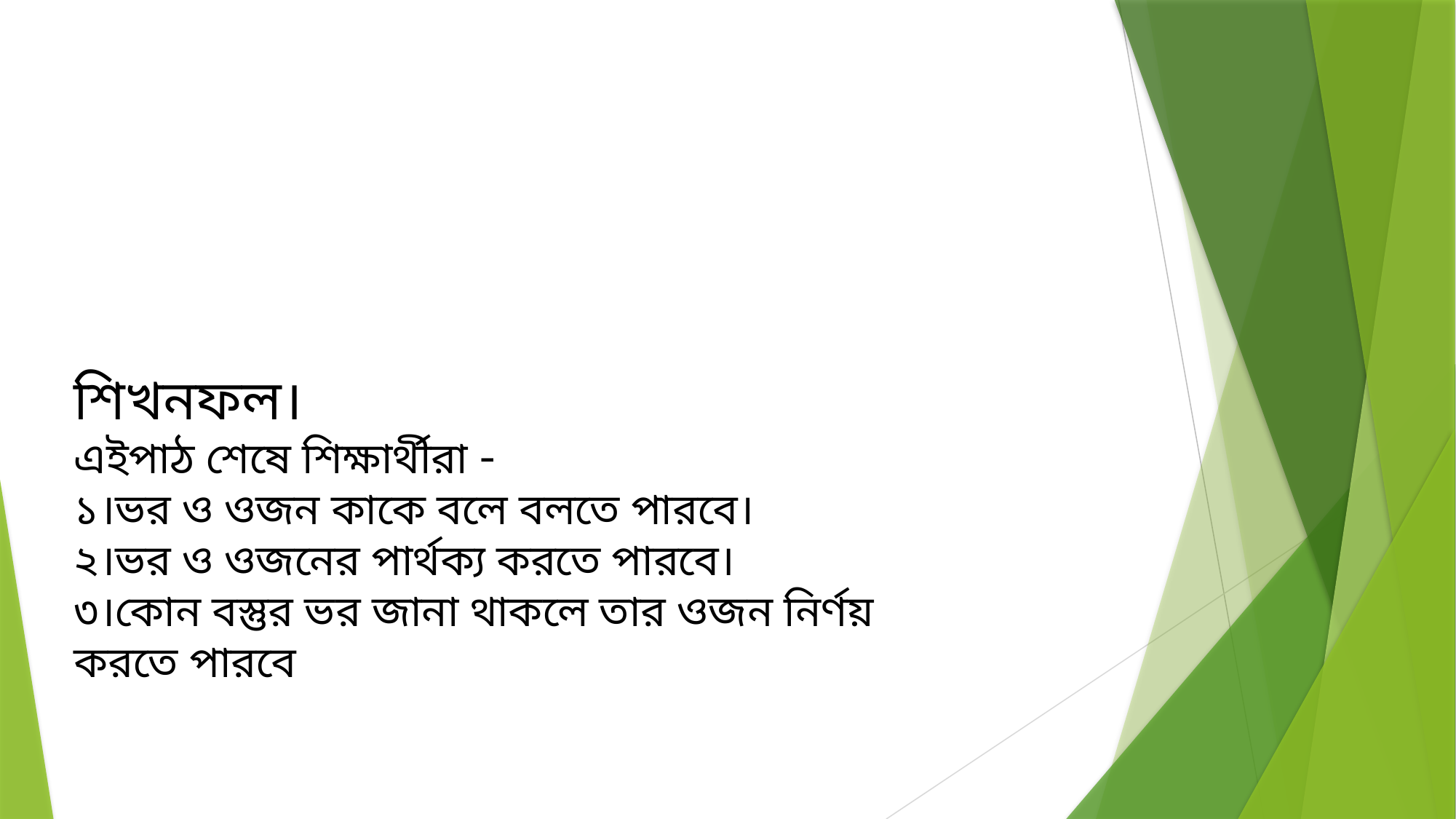

শিখনফল।
এইপাঠ শেষে শিক্ষার্থীরা -
১।ভর ও ওজন কাকে বলে বলতে পারবে।
২।ভর ও ওজনের পার্থক্য করতে পারবে।
৩।কোন বস্তুর ভর জানা থাকলে তার ওজন নির্ণয় করতে পারবে